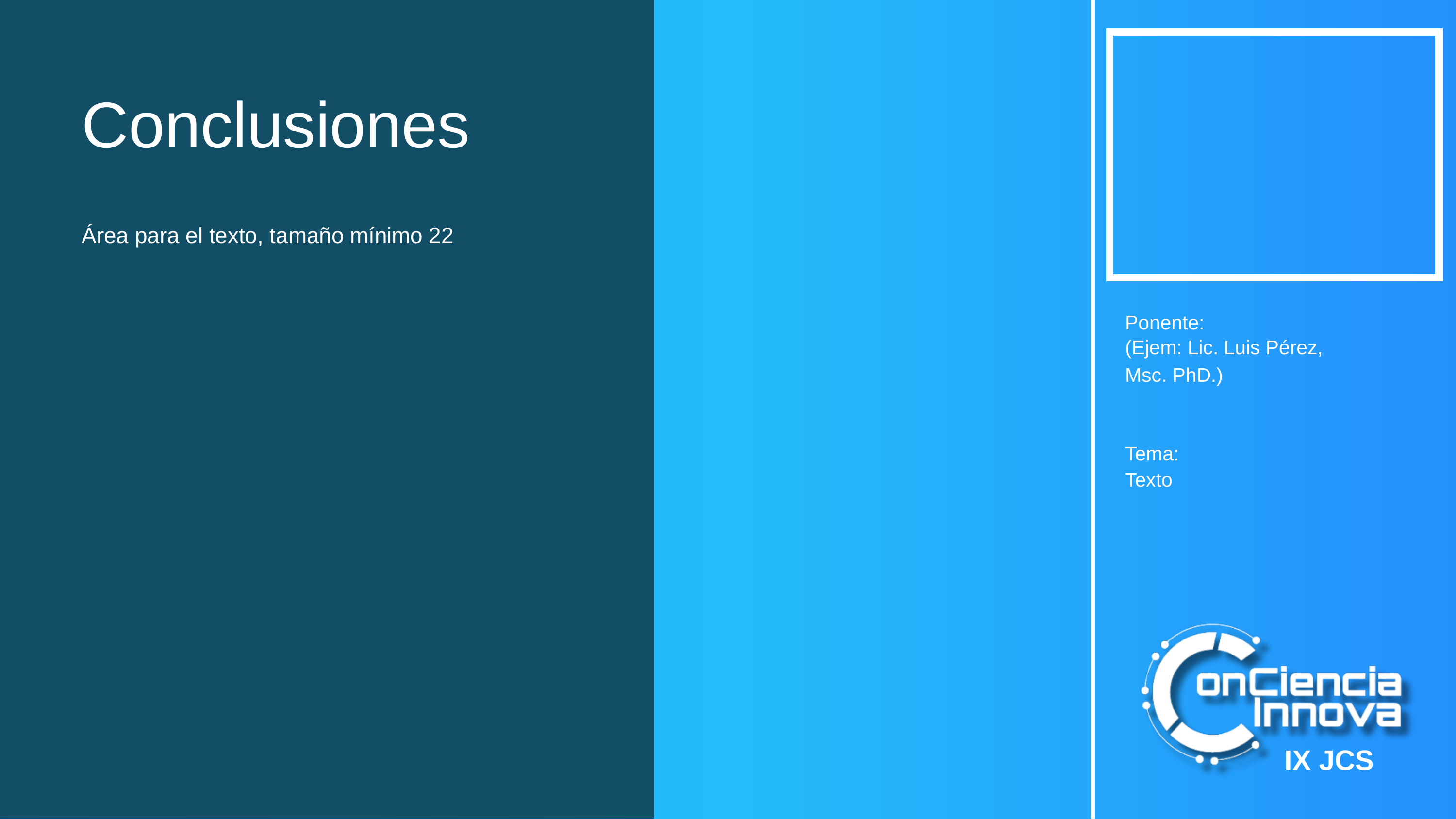

Ponente:
(Ejem: Lic. Luis Pérez,
Msc. PhD.)
Tema:
Texto

Conclusiones

Área para el texto, tamaño mínimo 22
IX JCS